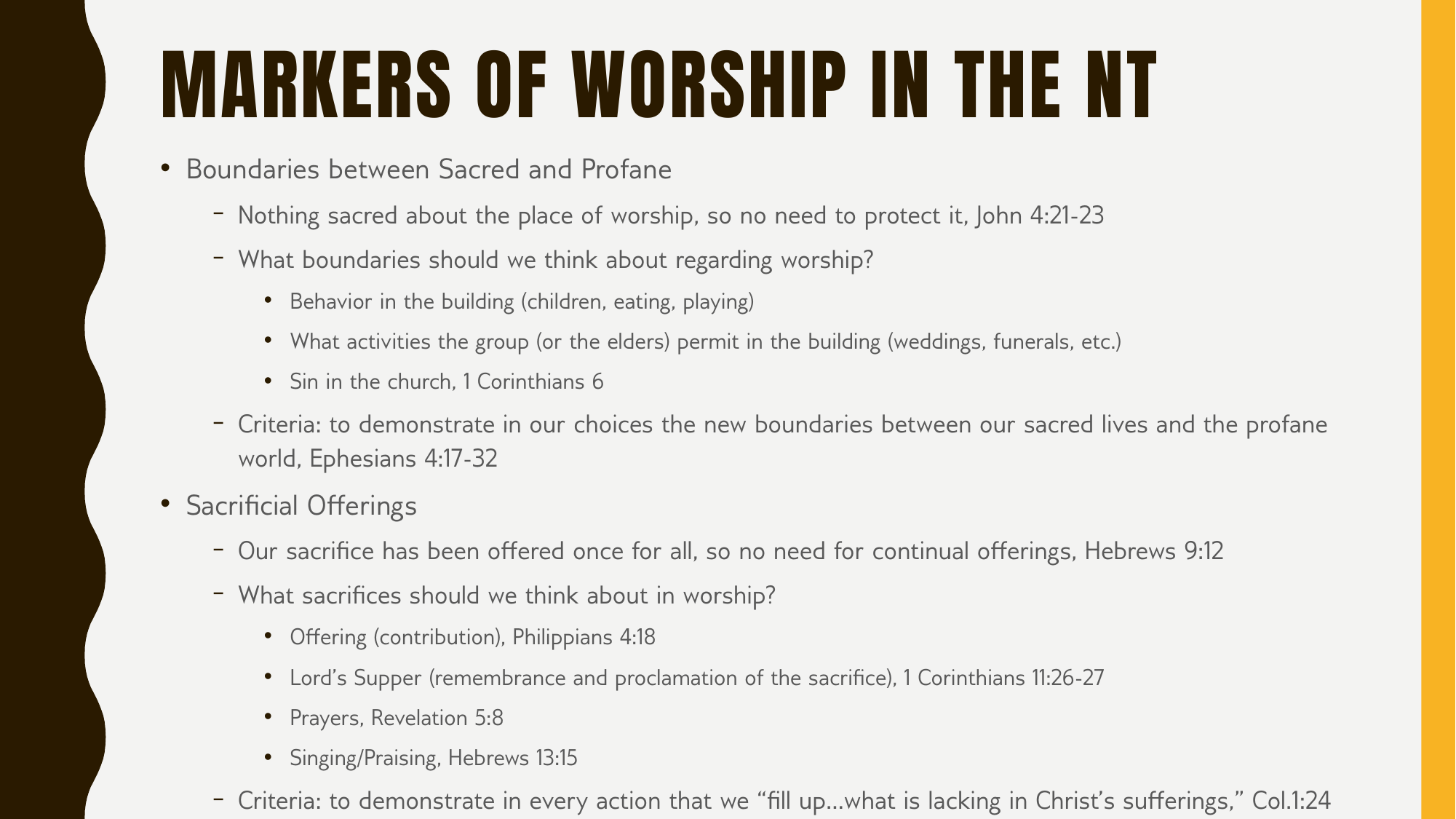

# Markers of worship in the nT
Boundaries between Sacred and Profane
Nothing sacred about the place of worship, so no need to protect it, John 4:21-23
What boundaries should we think about regarding worship?
Behavior in the building (children, eating, playing)
What activities the group (or the elders) permit in the building (weddings, funerals, etc.)
Sin in the church, 1 Corinthians 6
Criteria: to demonstrate in our choices the new boundaries between our sacred lives and the profane world, Ephesians 4:17-32
Sacrificial Offerings
Our sacrifice has been offered once for all, so no need for continual offerings, Hebrews 9:12
What sacrifices should we think about in worship?
Offering (contribution), Philippians 4:18
Lord’s Supper (remembrance and proclamation of the sacrifice), 1 Corinthians 11:26-27
Prayers, Revelation 5:8
Singing/Praising, Hebrews 13:15
Criteria: to demonstrate in every action that we “fill up…what is lacking in Christ’s sufferings,” Col.1:24